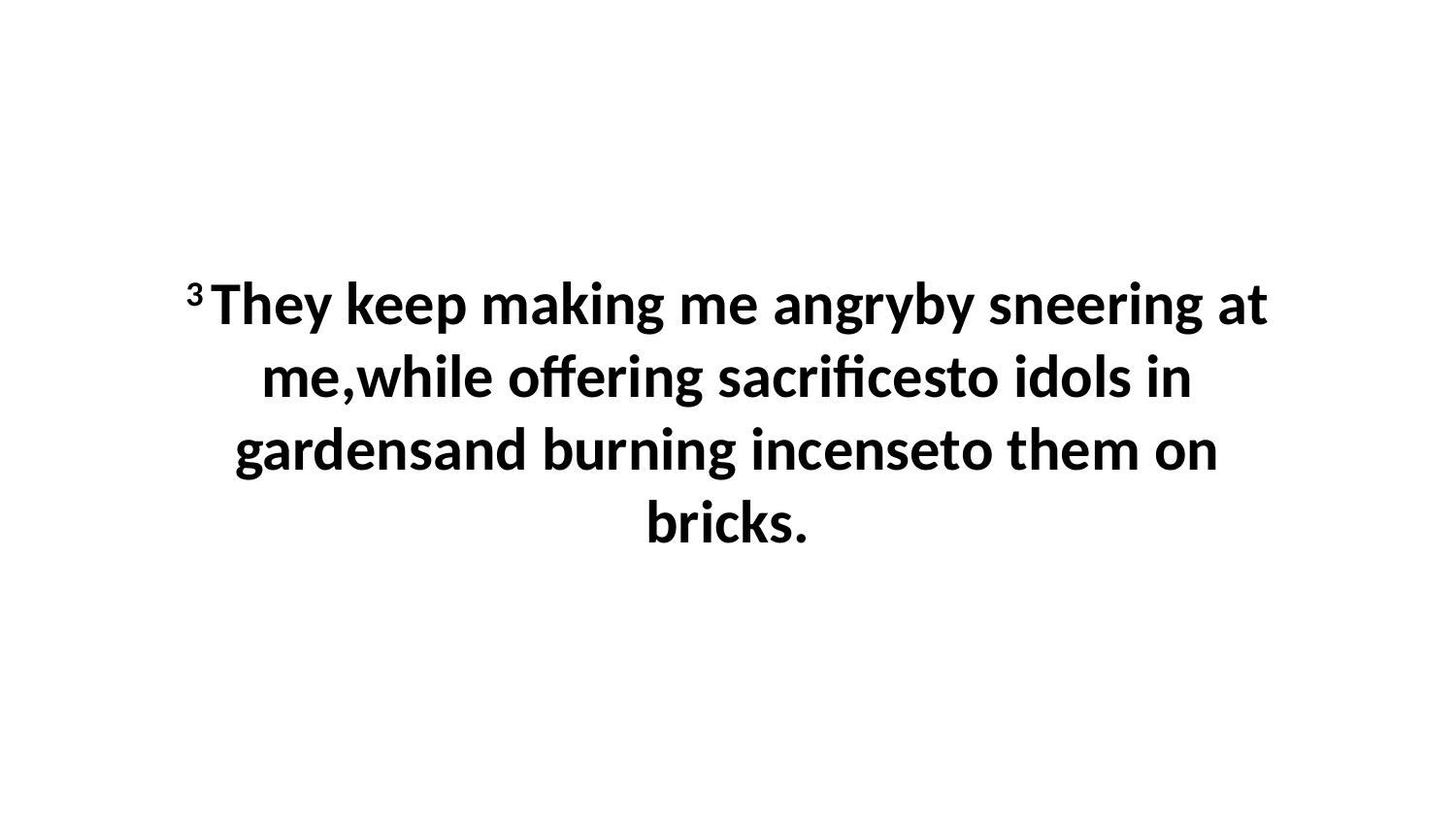

3 They keep making me angryby sneering at me,while offering sacrificesto idols in gardensand burning incenseto them on bricks.